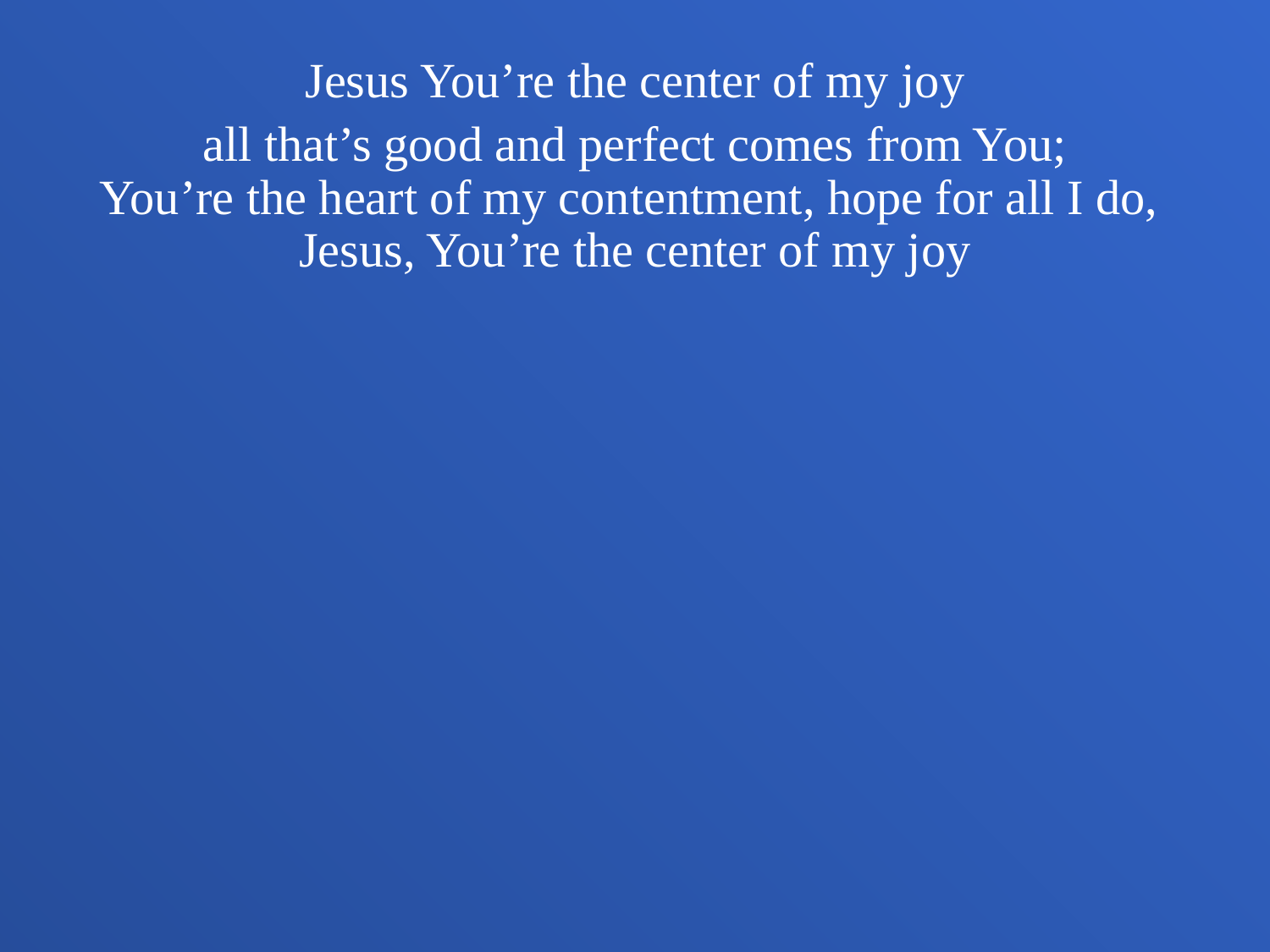

Jesus You’re the center of my joy
all that’s good and perfect comes from You;
You’re the heart of my contentment, hope for all I do,
Jesus, You’re the center of my joy